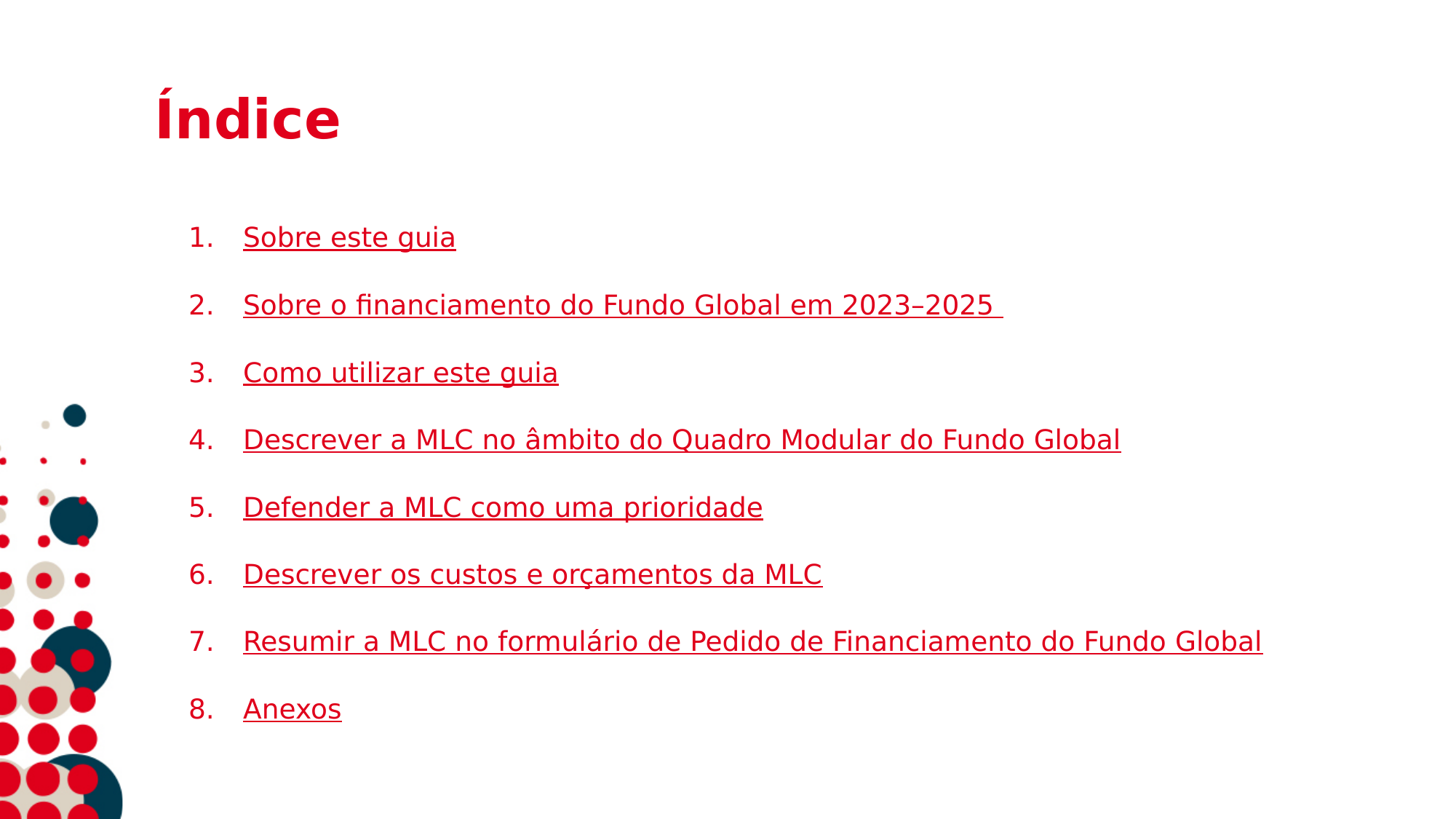

# Índice
Sobre este guia
Sobre o financiamento do Fundo Global em 2023–2025
Como utilizar este guia
Descrever a MLC no âmbito do Quadro Modular do Fundo Global
Defender a MLC como uma prioridade
Descrever os custos e orçamentos da MLC
Resumir a MLC no formulário de Pedido de Financiamento do Fundo Global
Anexos